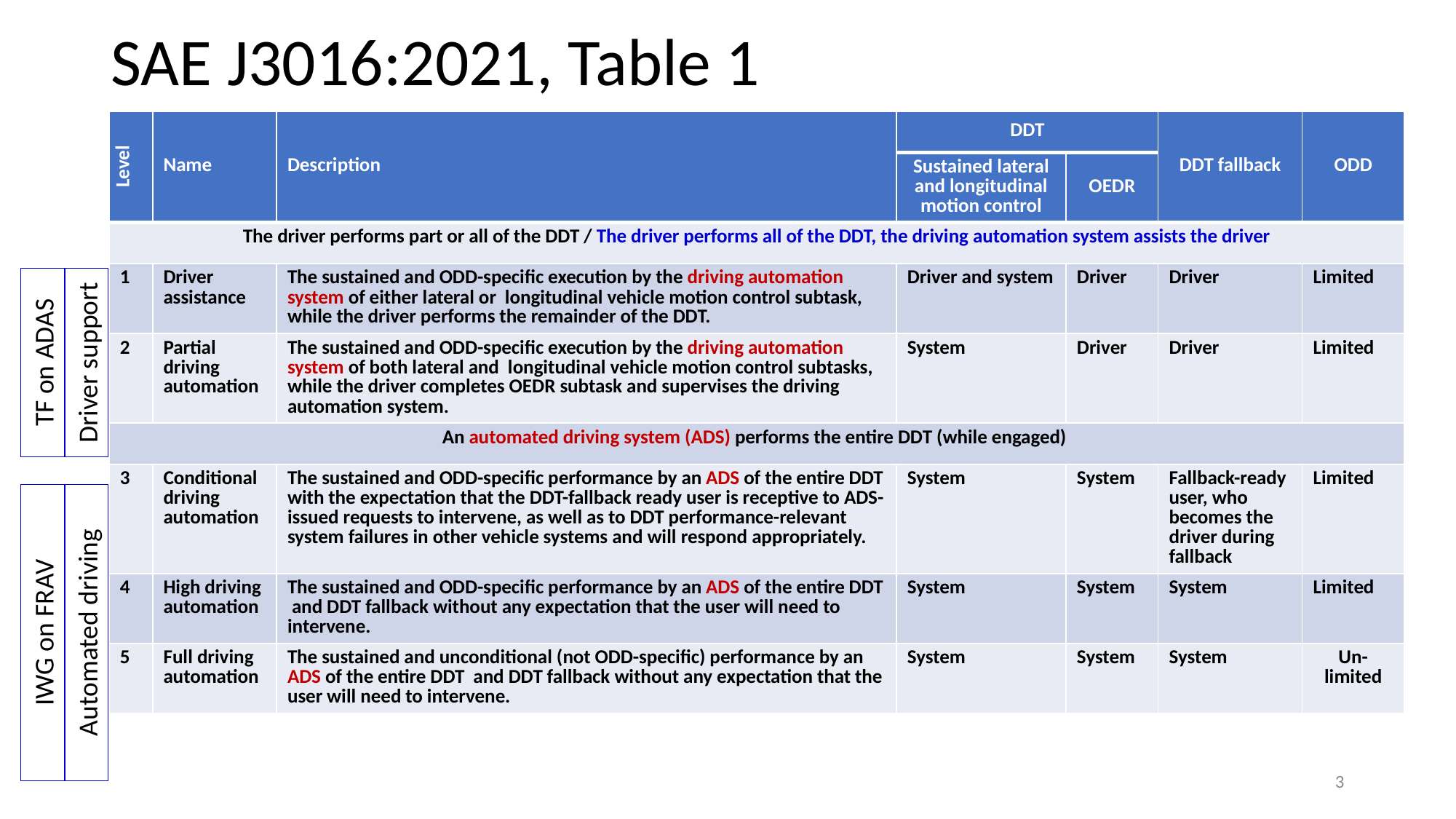

# SAE J3016:2021, Table 1
| Level | Name | Description | DDT |  | DDT fallback | ODD |
| --- | --- | --- | --- | --- | --- | --- |
|  |  |  | Sustained lateral and longitudinal motion control | OEDR |  |  |
| The driver performs part or all of the DDT / The driver performs all of the DDT, the driving automation system assists the driver |  |  |  |  |  |  |
| 1 | Driver assistance | The sustained and ODD-specific execution by the driving automation system of either lateral or longitudinal vehicle motion control subtask, while the driver performs the remainder of the DDT. | Driver and system | Driver | Driver | Limited |
| 2 | Partial driving automation | The sustained and ODD-specific execution by the driving automation system of both lateral and longitudinal vehicle motion control subtasks, while the driver completes OEDR subtask and supervises the driving automation system. | System | Driver | Driver | Limited |
| An automated driving system (ADS) performs the entire DDT (while engaged) |  |  |  |  |  |  |
| 3 | Conditional driving automation | The sustained and ODD-specific performance by an ADS of the entire DDT with the expectation that the DDT-fallback ready user is receptive to ADS-issued requests to intervene, as well as to DDT performance-relevant system failures in other vehicle systems and will respond appropriately. | System | System | Fallback-ready user, who becomes the driver during fallback | Limited |
| 4 | High driving automation | The sustained and ODD-specific performance by an ADS of the entire DDT and DDT fallback without any expectation that the user will need to intervene. | System | System | System | Limited |
| 5 | Full driving automation | The sustained and unconditional (not ODD-specific) performance by an ADS of the entire DDT and DDT fallback without any expectation that the user will need to intervene. | System | System | System | Un-limited |
TF on ADAS
Driver support
IWG on FRAV
Automated driving
3